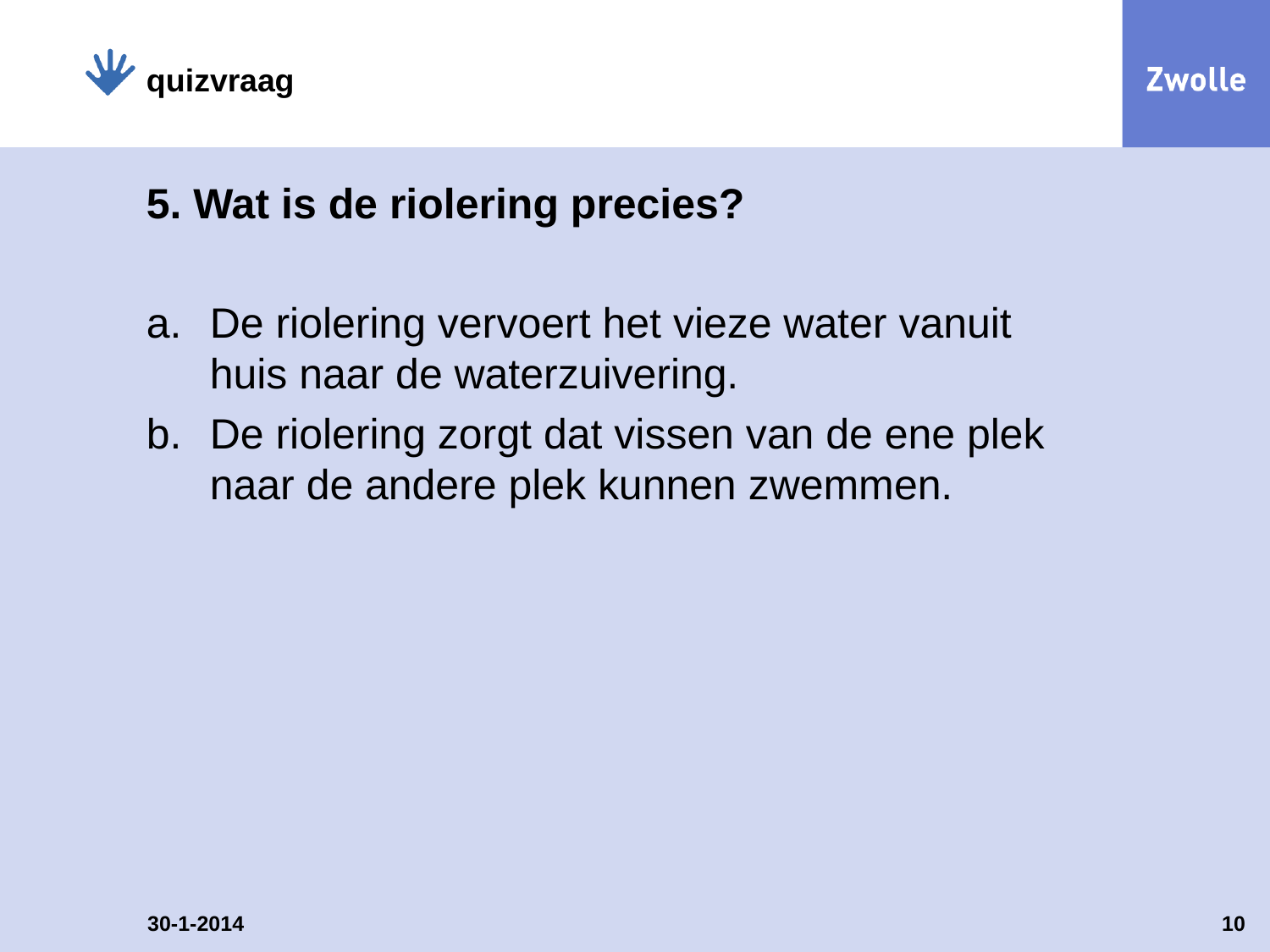

quizvraag
# 5. Wat is de riolering precies?
De riolering vervoert het vieze water vanuit huis naar de waterzuivering.
De riolering zorgt dat vissen van de ene plek naar de andere plek kunnen zwemmen.

30-1-2014
10